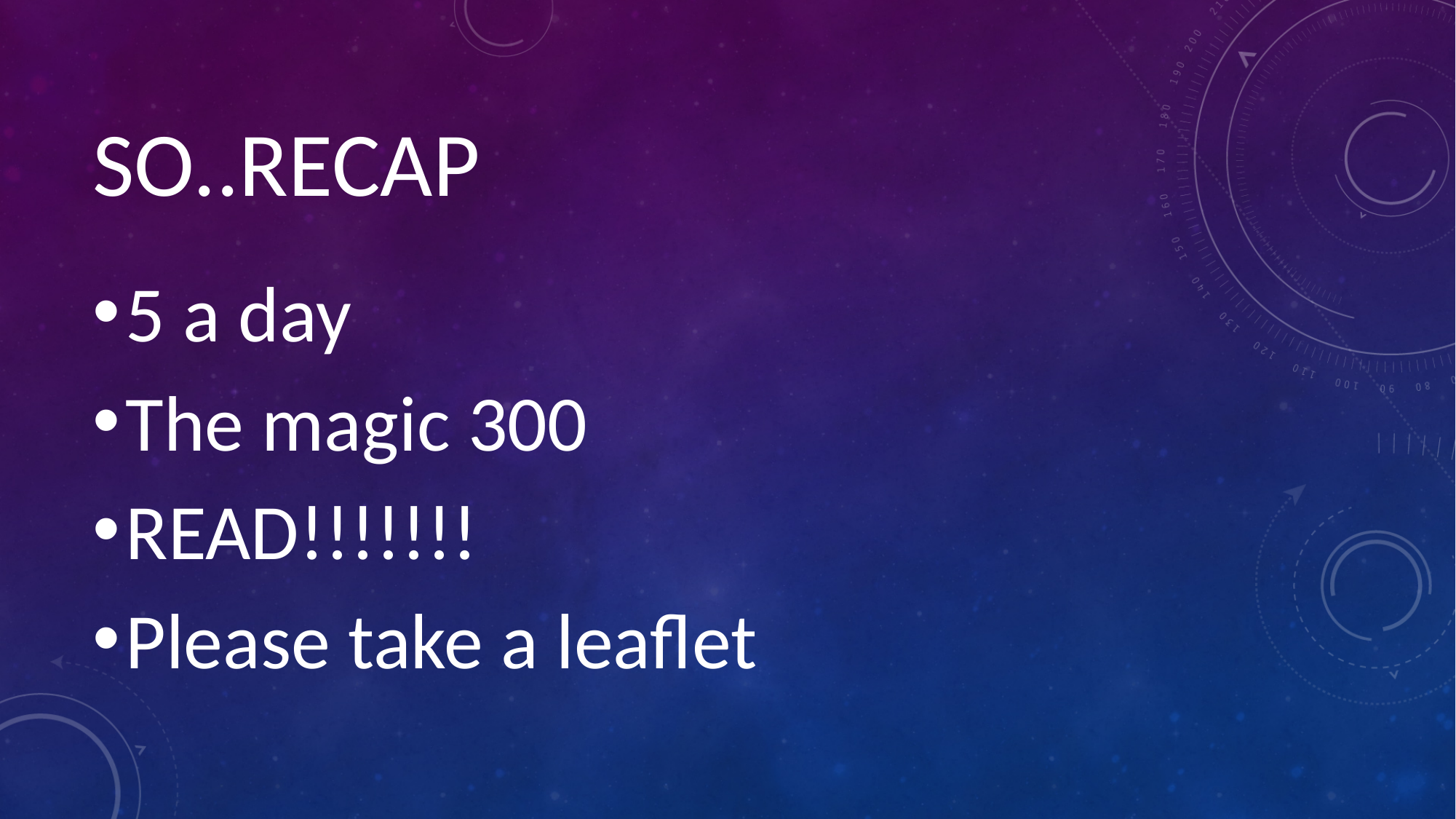

# So..recap
5 a day
The magic 300
READ!!!!!!!
Please take a leaflet